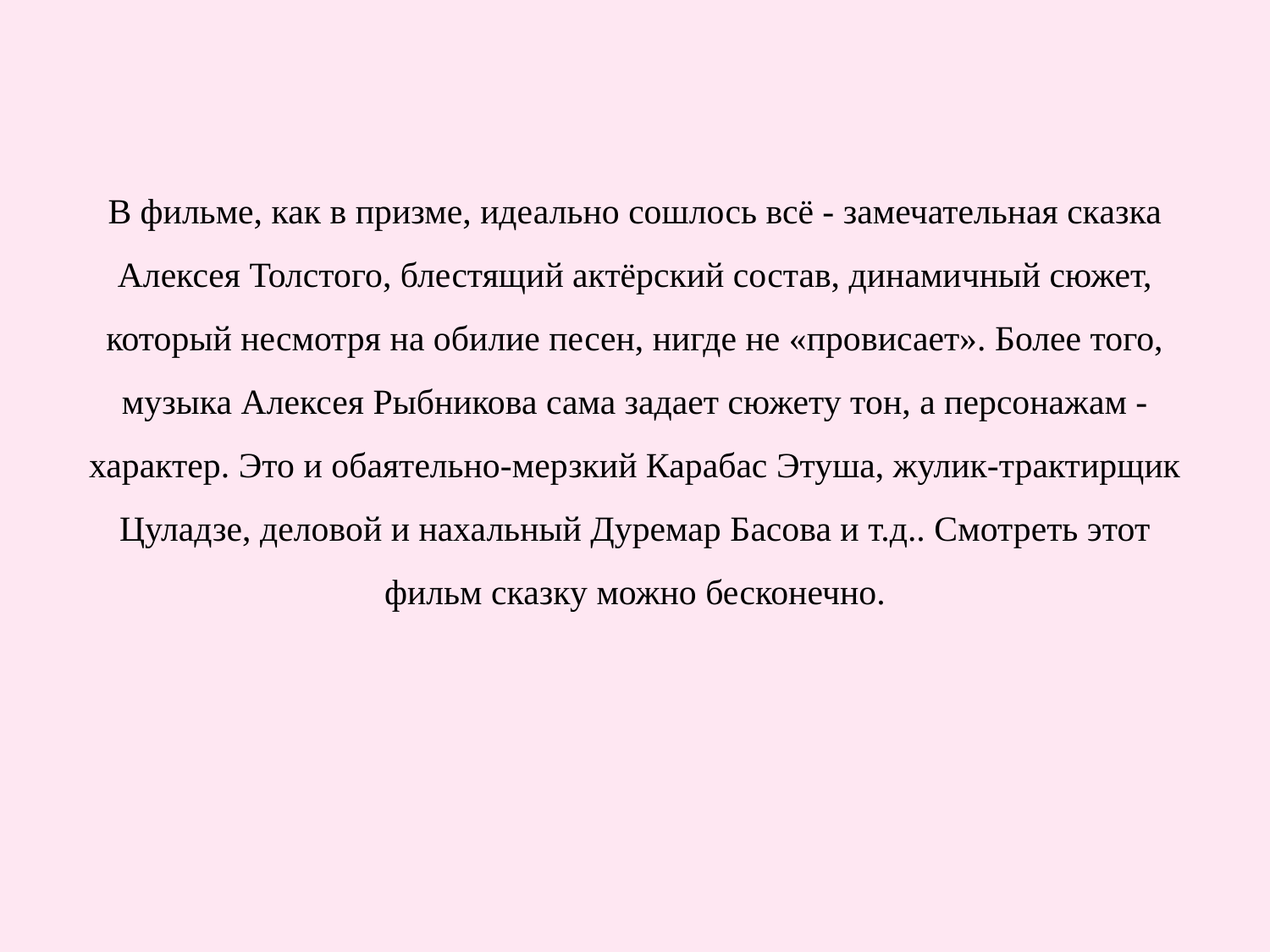

# В фильме, как в призме, идеально сошлось всё - замечательная сказка Алексея Толстого, блестящий актёрский состав, динамичный сюжет, который несмотря на обилие песен, нигде не «провисает». Более того, музыка Алексея Рыбникова сама задает сюжету тон, а персонажам - характер. Это и обаятельно-мерзкий Карабас Этуша, жулик-трактирщик Цуладзе, деловой и нахальный Дуремар Басова и т.д.. Смотреть этот фильм сказку можно бесконечно.